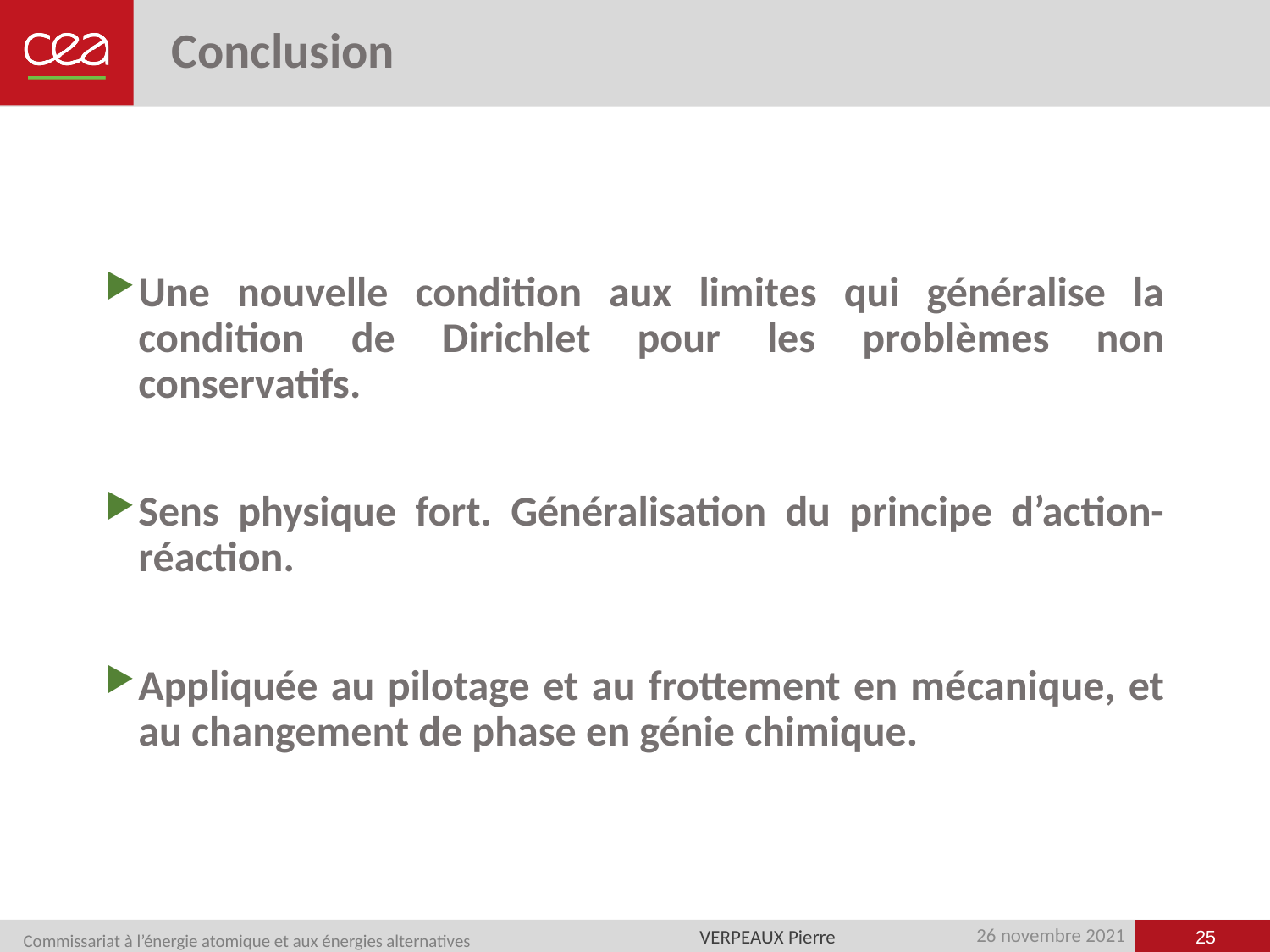

# Conclusion
Une nouvelle condition aux limites qui généralise la condition de Dirichlet pour les problèmes non conservatifs.

Sens physique fort. Généralisation du principe d’action-réaction.

Appliquée au pilotage et au frottement en mécanique, et au changement de phase en génie chimique.

25